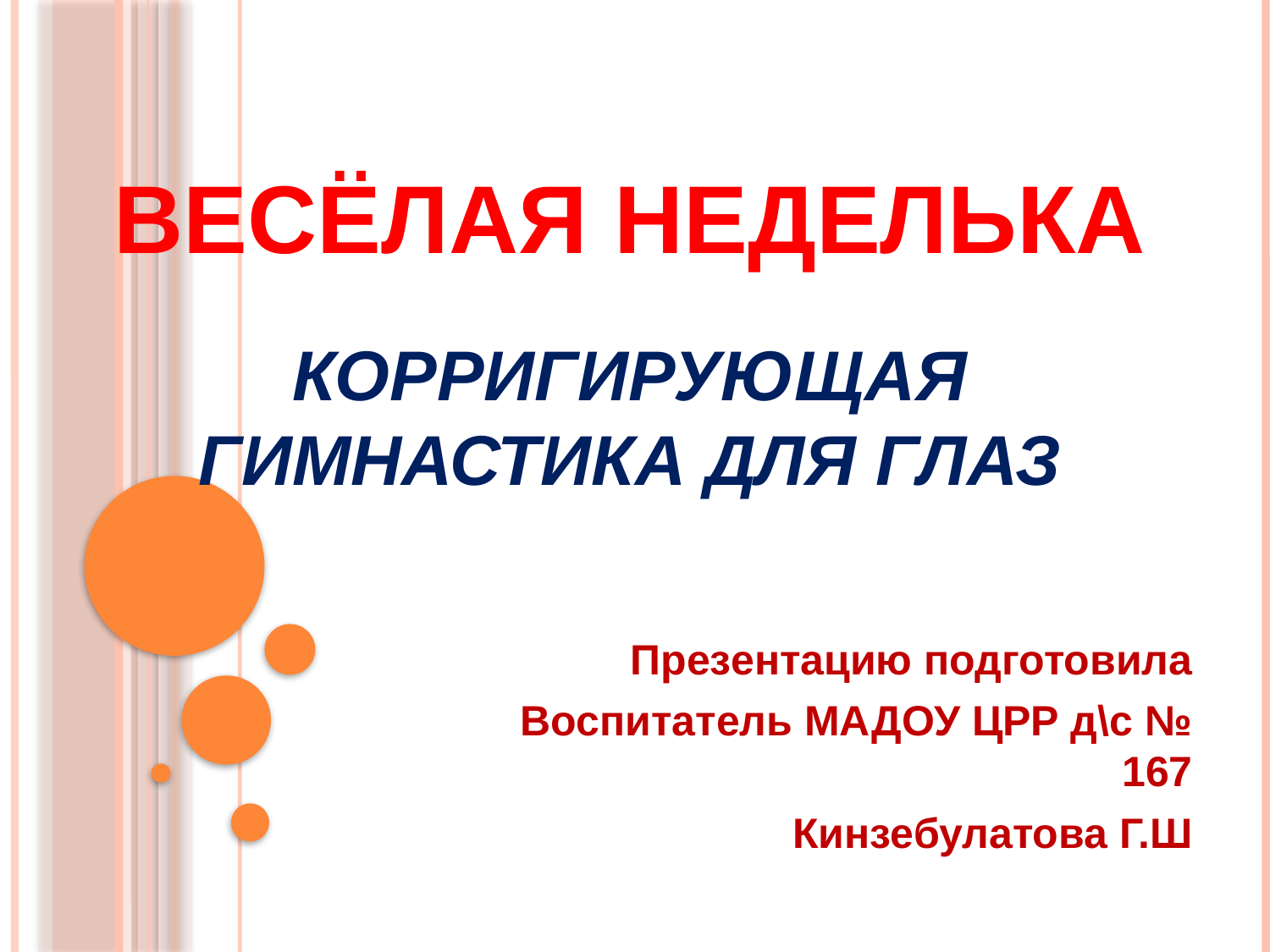

# Весёлая неделька корригирующая гимнастика для глаз
Презентацию подготовила
Воспитатель МАДОУ ЦРР д\с № 167
Кинзебулатова Г.Ш